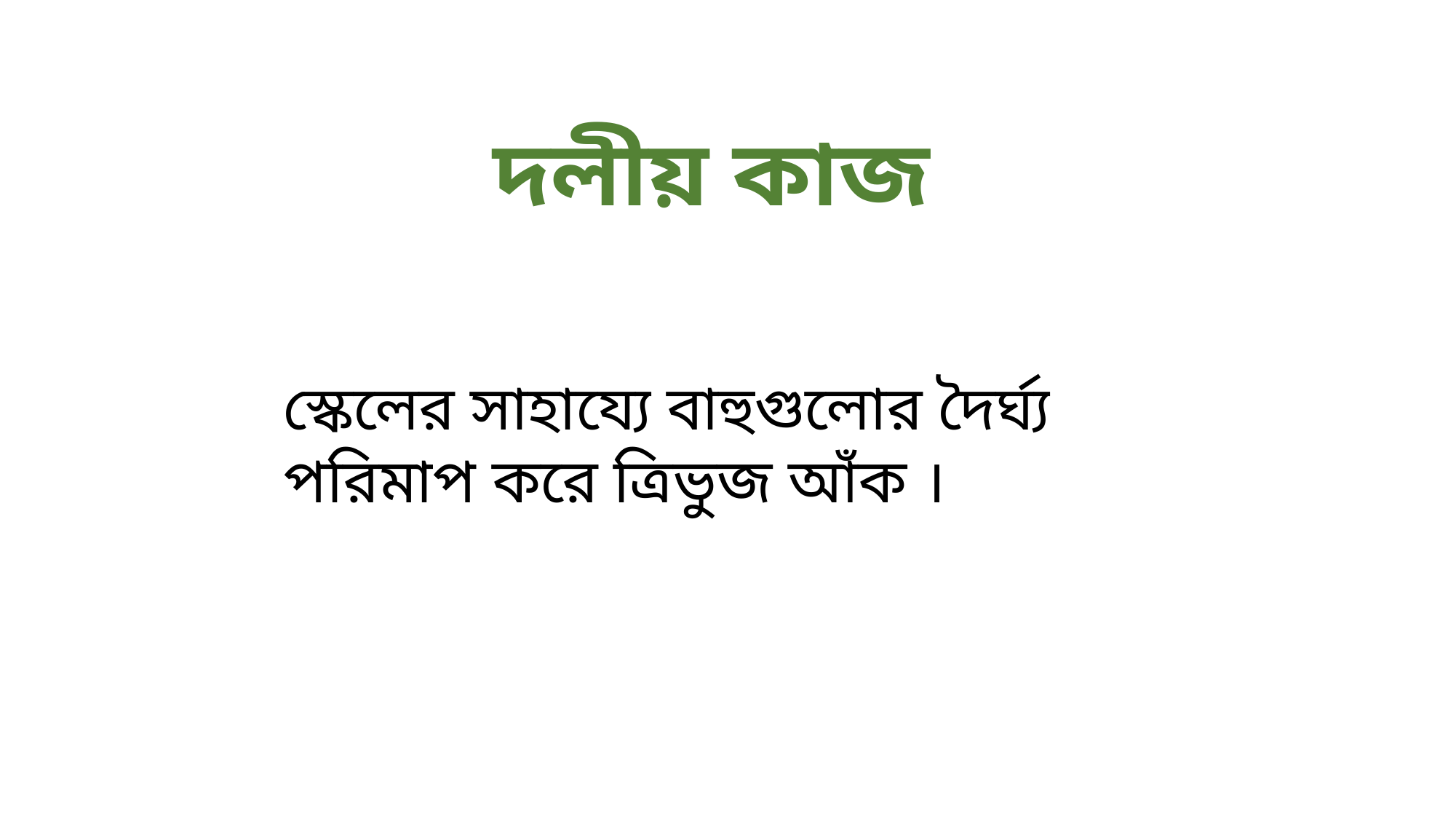

দলীয় কাজ
স্কেলের সাহায্যে বাহুগুলোর দৈর্ঘ্য পরিমাপ করে ত্রিভুজ আঁক ।